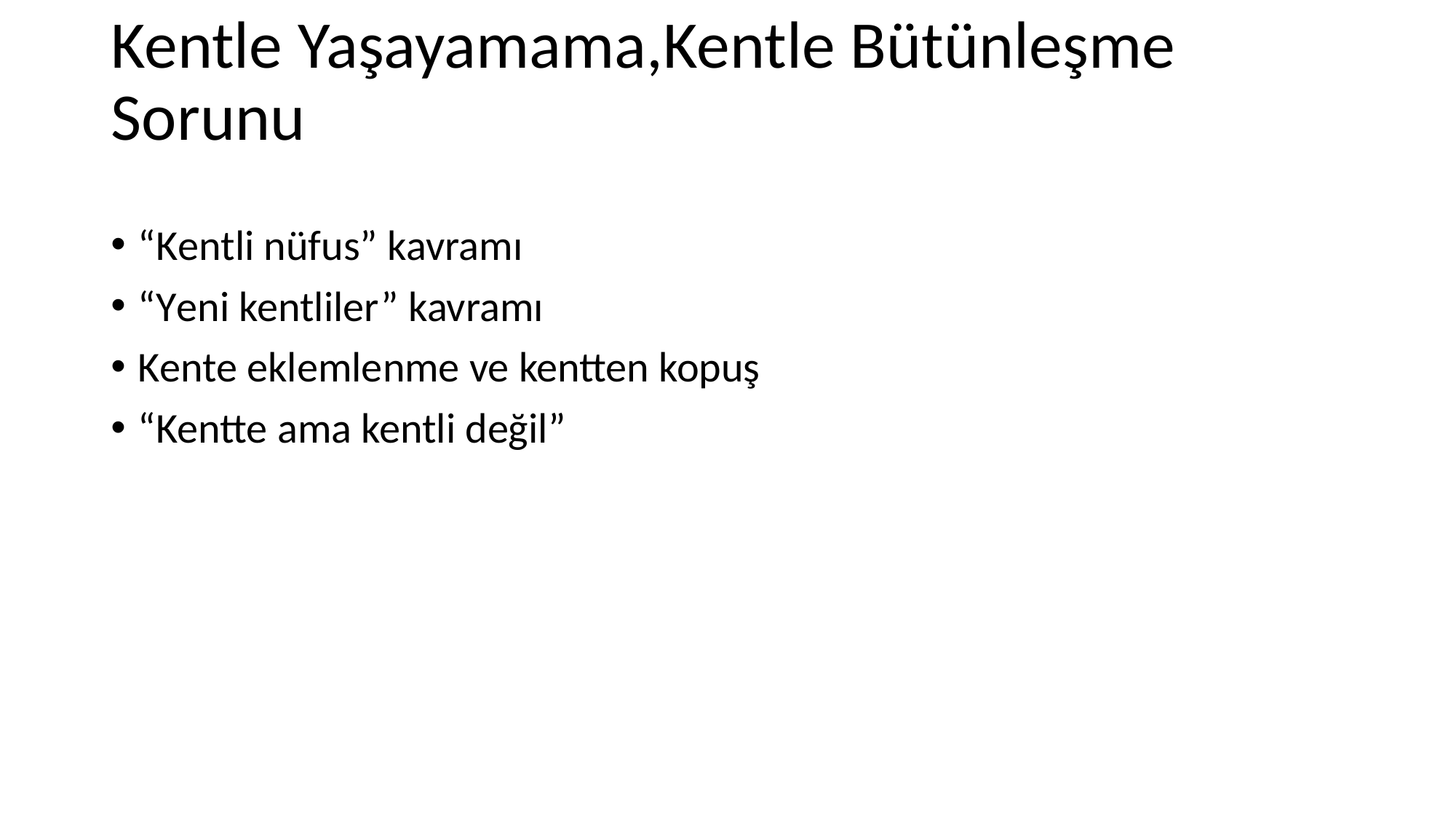

# Kentle Yaşayamama,Kentle Bütünleşme Sorunu
“Kentli nüfus” kavramı
“Yeni kentliler” kavramı
Kente eklemlenme ve kentten kopuş
“Kentte ama kentli değil”